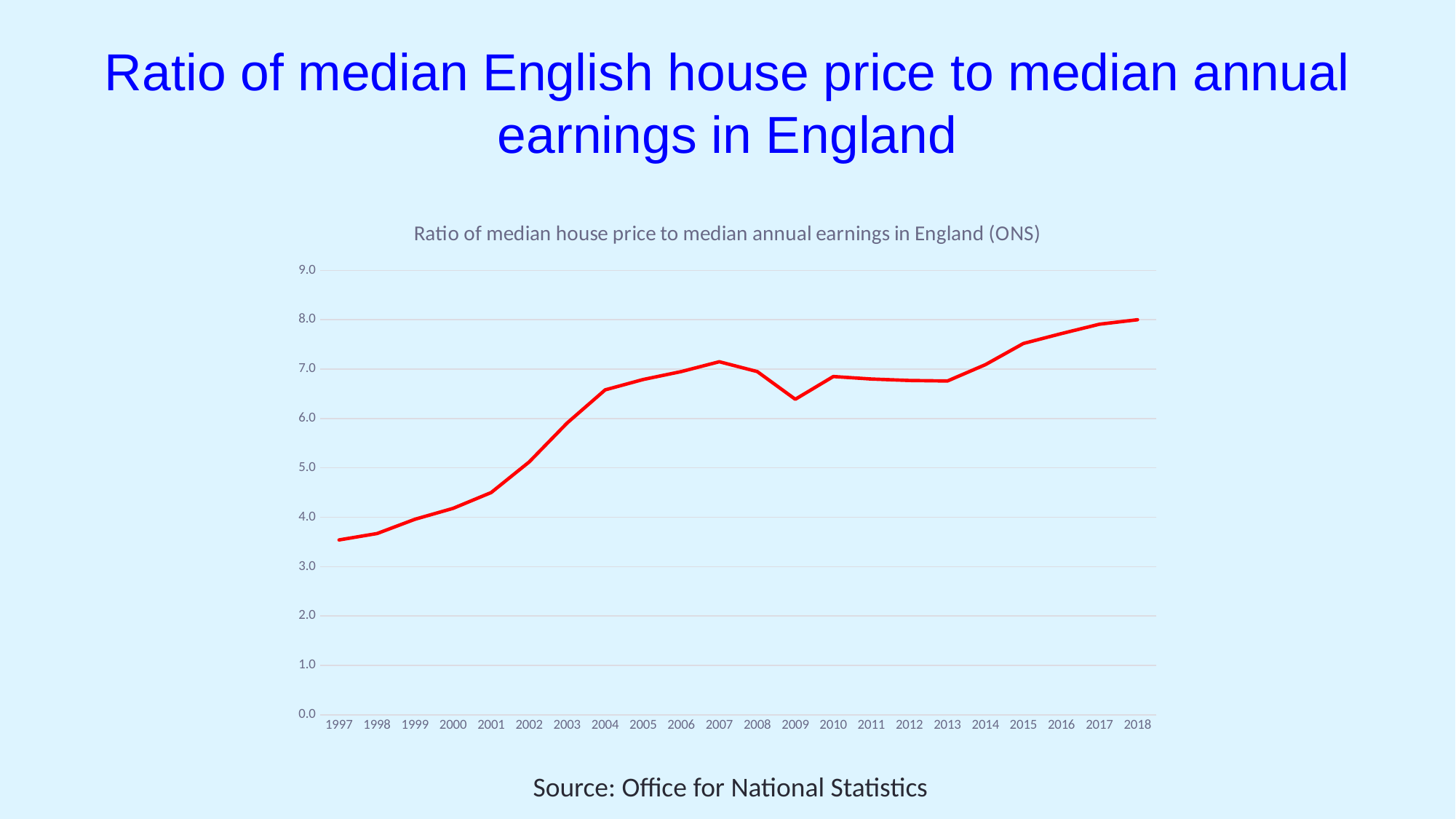

# Ratio of median English house price to median annual earnings in England

### Chart:

| Category | Ratio of median house price to median annual earnings in England (ONS) |
|---|---|
| 1997 | 3.54 |
| 1998 | 3.67 |
| 1999 | 3.96 |
| 2000 | 4.18 |
| 2001 | 4.5 |
| 2002 | 5.12 |
| 2003 | 5.91 |
| 2004 | 6.58 |
| 2005 | 6.79 |
| 2006 | 6.95 |
| 2007 | 7.15 |
| 2008 | 6.95 |
| 2009 | 6.39 |
| 2010 | 6.85 |
| 2011 | 6.8 |
| 2012 | 6.77 |
| 2013 | 6.76 |
| 2014 | 7.09 |
| 2015 | 7.52 |
| 2016 | 7.72 |
| 2017 | 7.91 |
| 2018 | 8.0 |
Source: Office for National Statistics